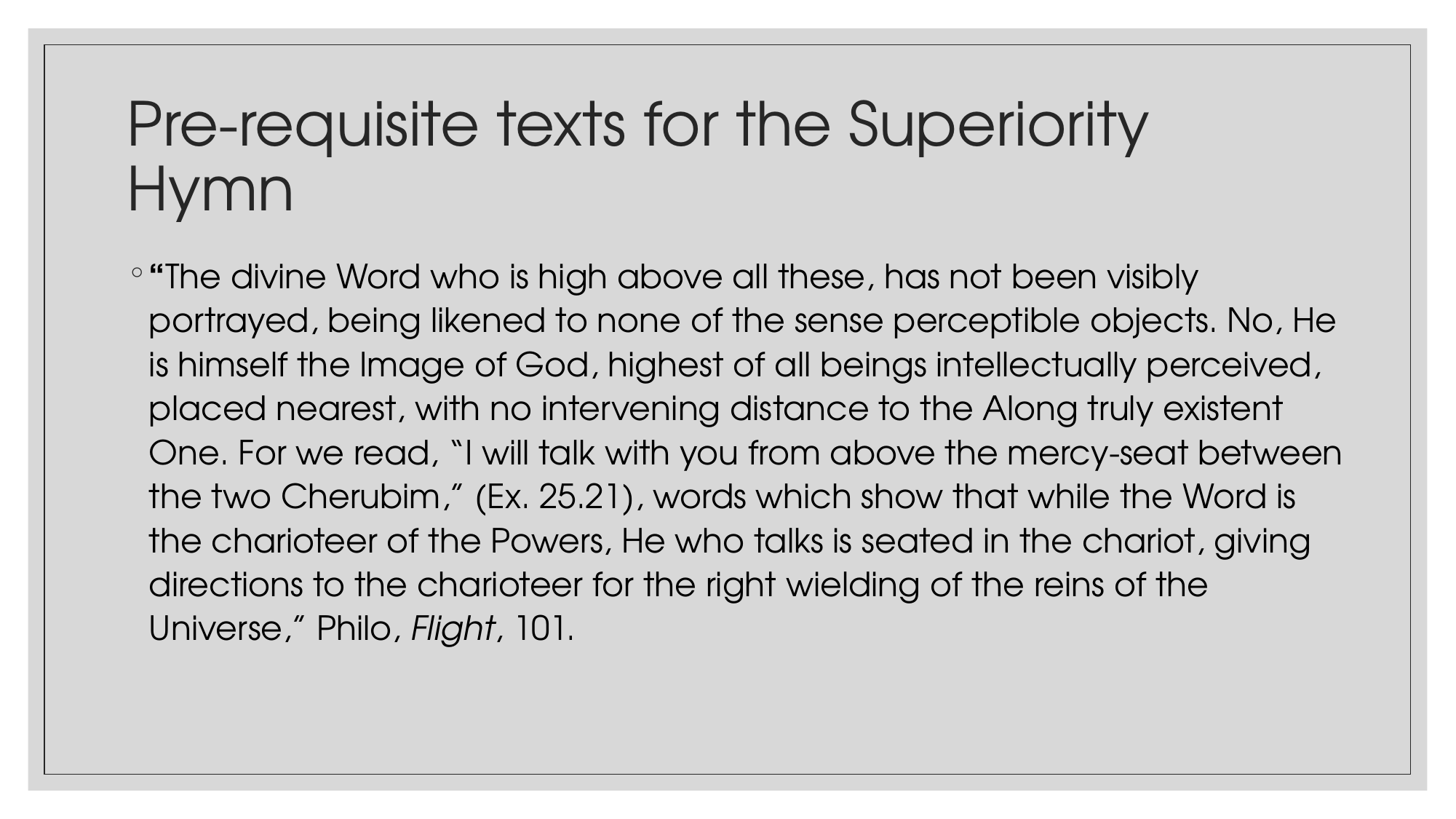

# Pre-requisite texts for the Superiority Hymn
“The divine Word who is high above all these, has not been visibly portrayed, being likened to none of the sense perceptible objects. No, He is himself the Image of God, highest of all beings intellectually perceived, placed nearest, with no intervening distance to the Along truly existent One. For we read, “I will talk with you from above the mercy-seat between the two Cherubim,” (Ex. 25.21), words which show that while the Word is the charioteer of the Powers, He who talks is seated in the chariot, giving directions to the charioteer for the right wielding of the reins of the Universe,” Philo, Flight, 101.
22